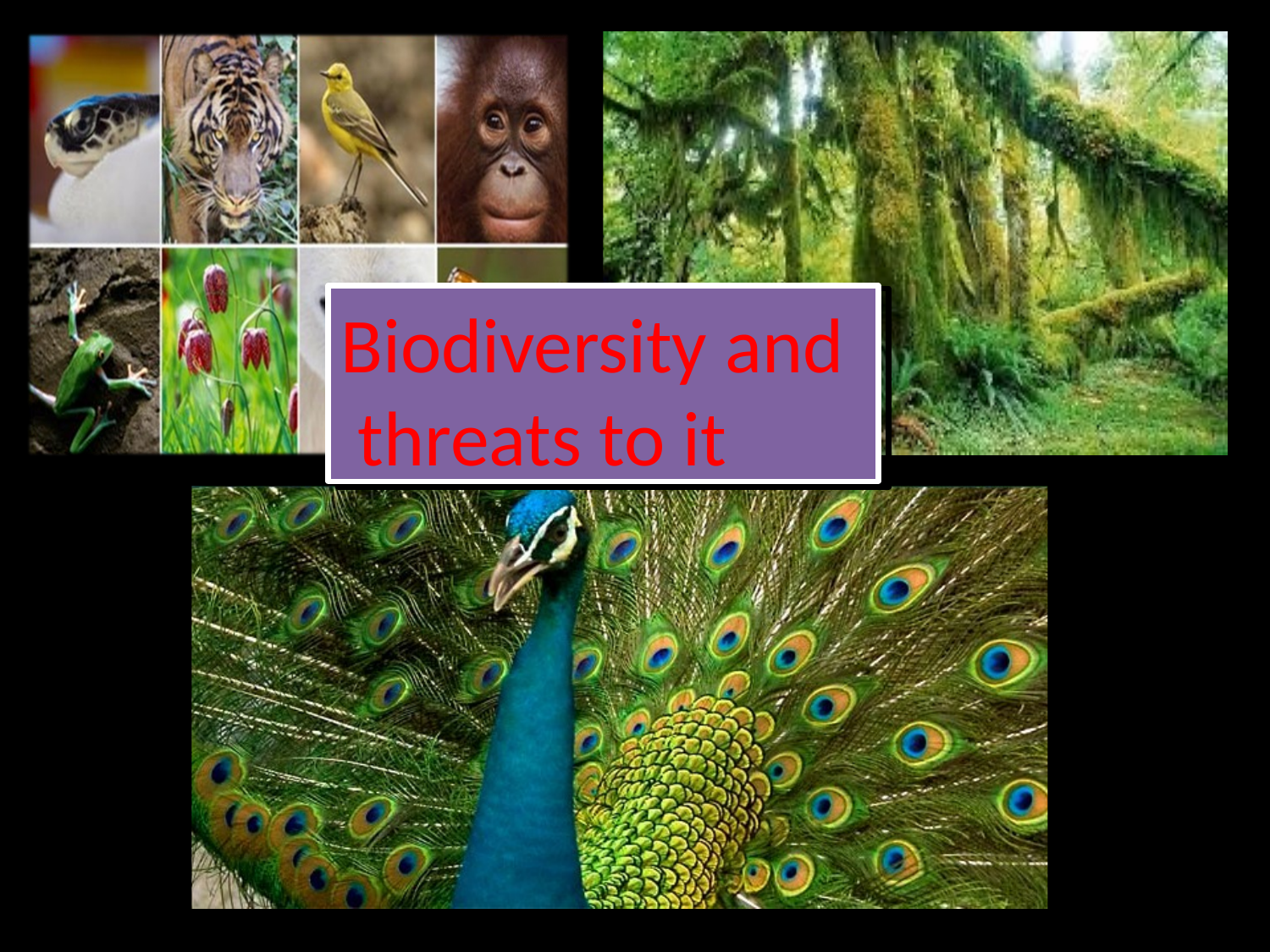

# Biodiversity and  threats to it

Biodiversity and
threats to it